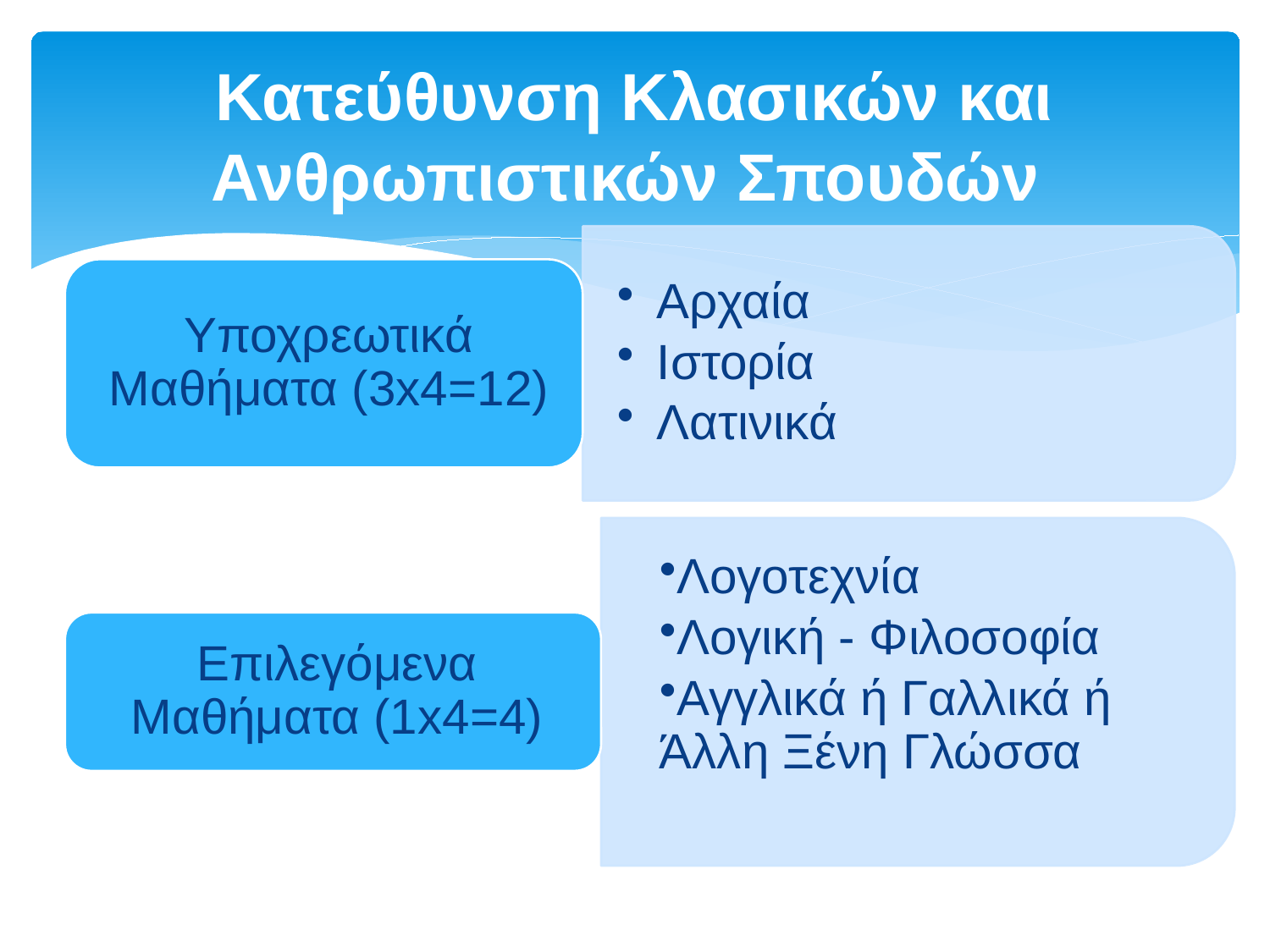

# Κατεύθυνση Κλασικών και Ανθρωπιστικών Σπουδών
Αρχαία
Ιστορία
Λατινικά
Υποχρεωτικά Μαθήματα (3x4=12)
Λογοτεχνία
Λογική - Φιλοσοφία
Αγγλικά ή Γαλλικά ή Άλλη Ξένη Γλώσσα

Επιλεγόμενα Μαθήματα (1x4=4)